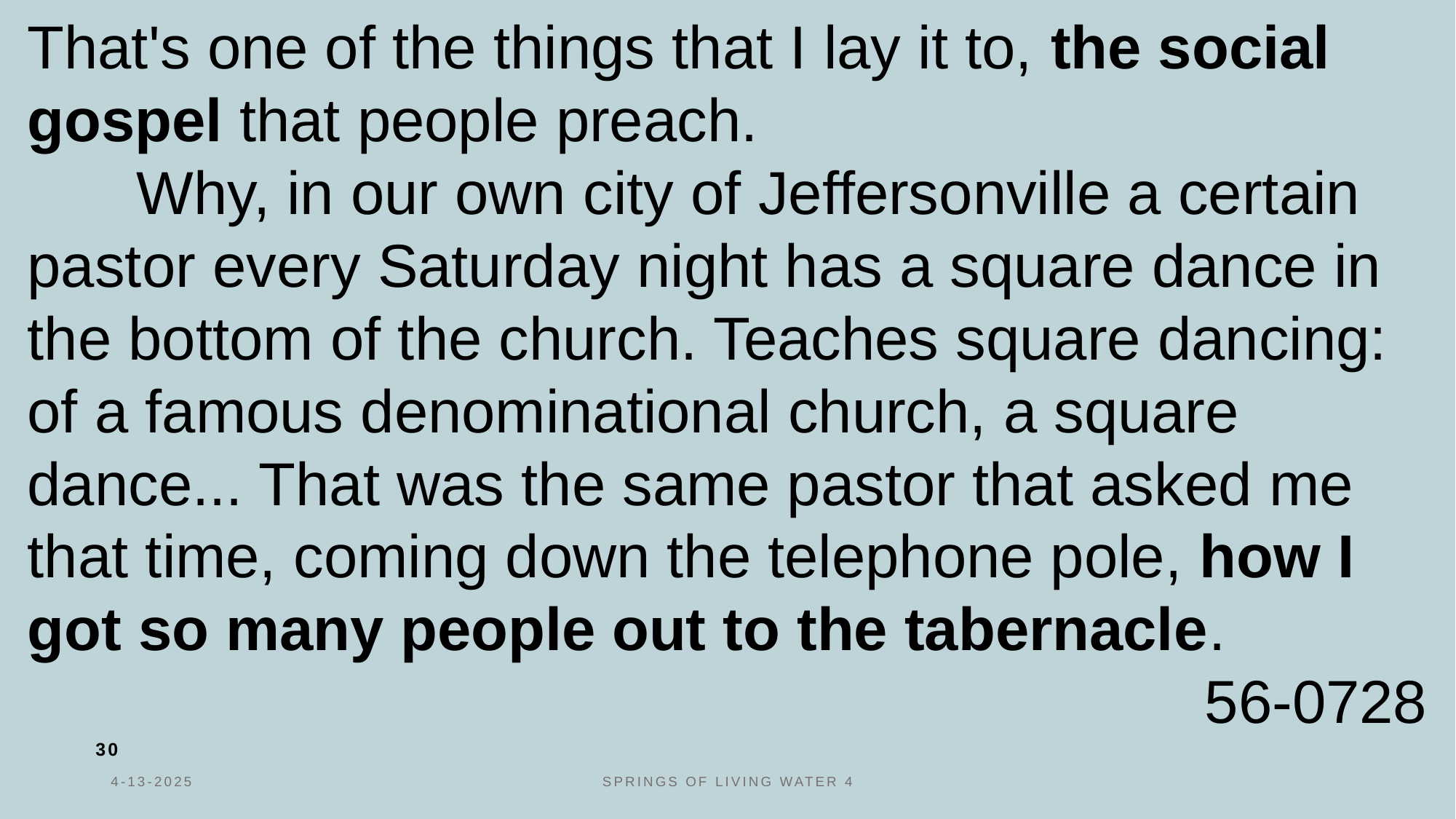

That's one of the things that I lay it to, the social gospel that people preach.
	Why, in our own city of Jeffersonville a certain pastor every Saturday night has a square dance in the bottom of the church. Teaches square dancing: of a famous denominational church, a square dance... That was the same pastor that asked me that time, coming down the telephone pole, how I got so many people out to the tabernacle.
56-0728
30
4-13-2025
Springs of Living Water 4